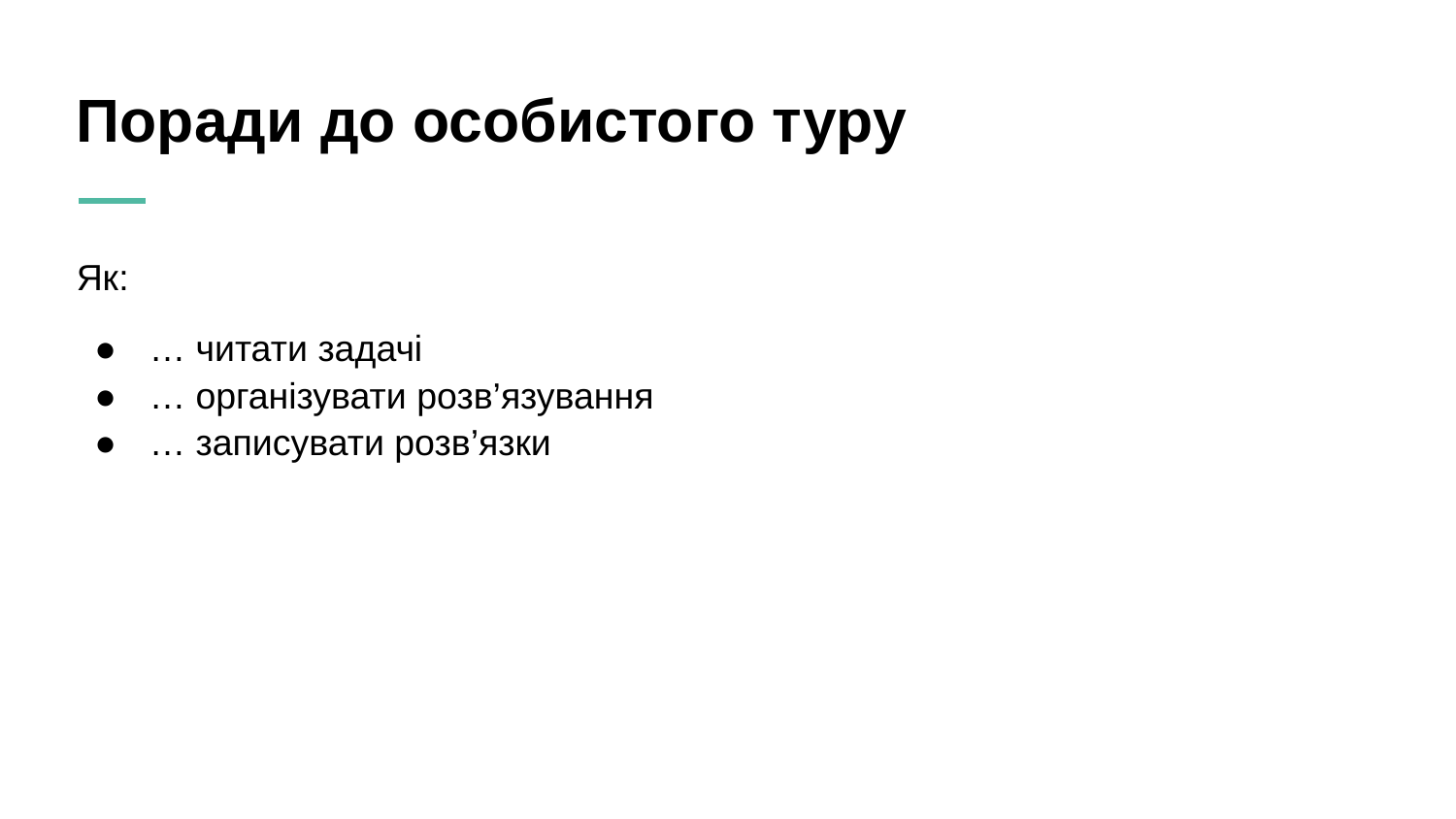

# Поради до особистого туру
Як:
… читати задачі
… організувати розв’язування
… записувати розв’язки